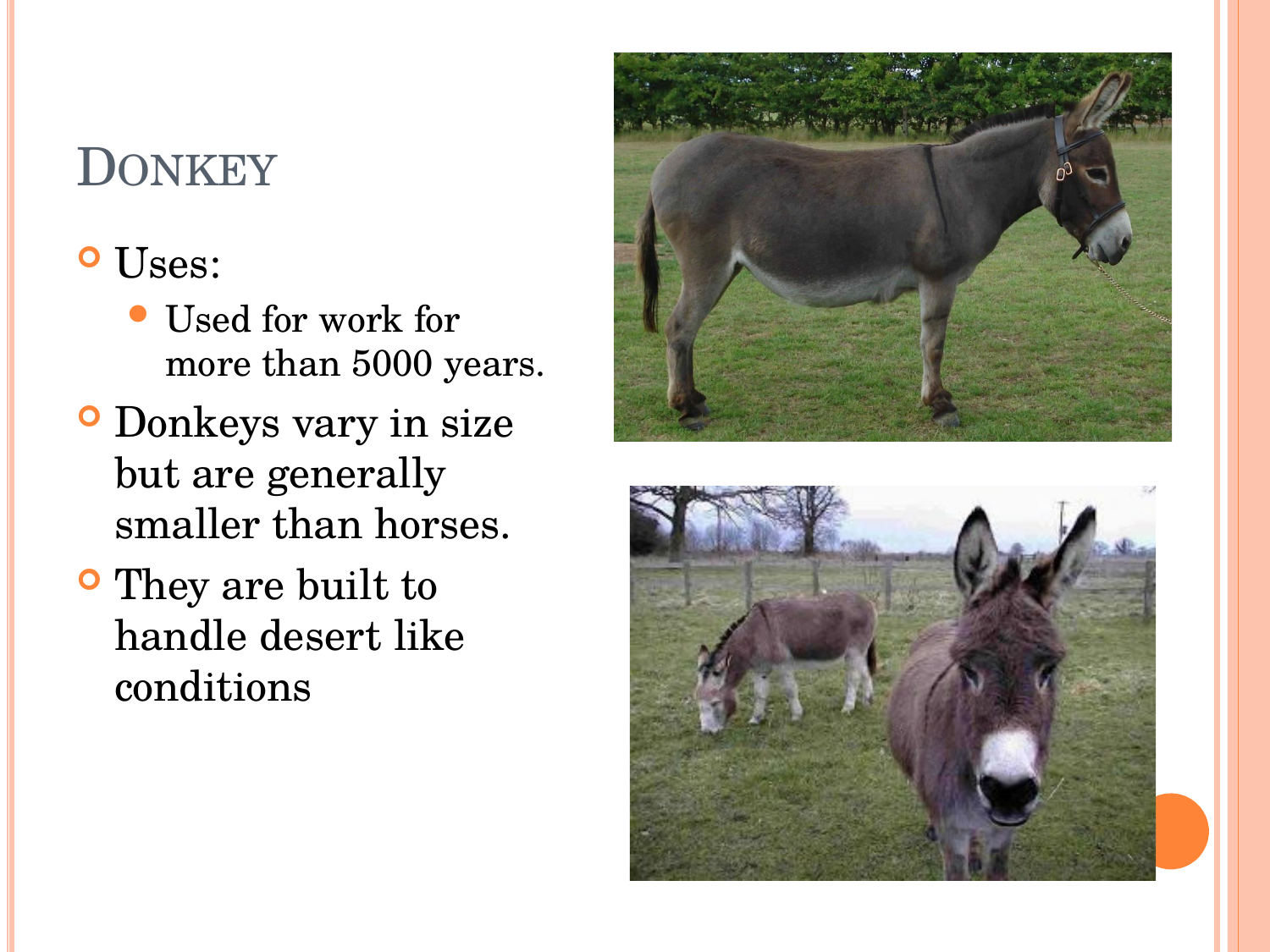

# DONKEY
Uses:
Used for work for more than 5000 years.
Donkeys vary in size but are generally smaller than horses.
They are built to handle desert like conditions